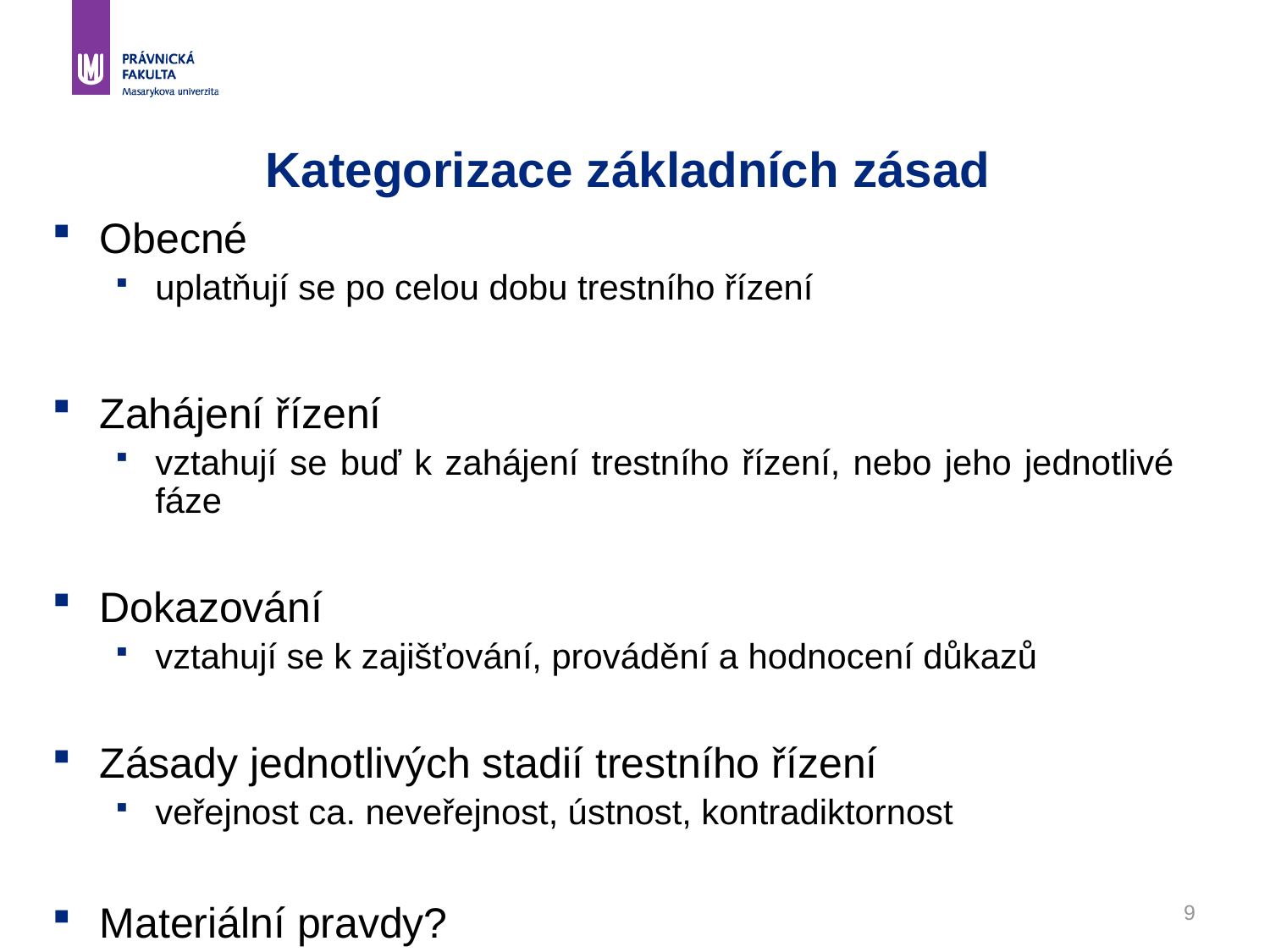

# Kategorizace základních zásad
Obecné
uplatňují se po celou dobu trestního řízení

Zahájení řízení
vztahují se buď k zahájení trestního řízení, nebo jeho jednotlivé fáze

Dokazování
vztahují se k zajišťování, provádění a hodnocení důkazů

Zásady jednotlivých stadií trestního řízení
veřejnost ca. neveřejnost, ústnost, kontradiktornost

Materiální pravdy?
obecná? dokazování? samostatná?
9